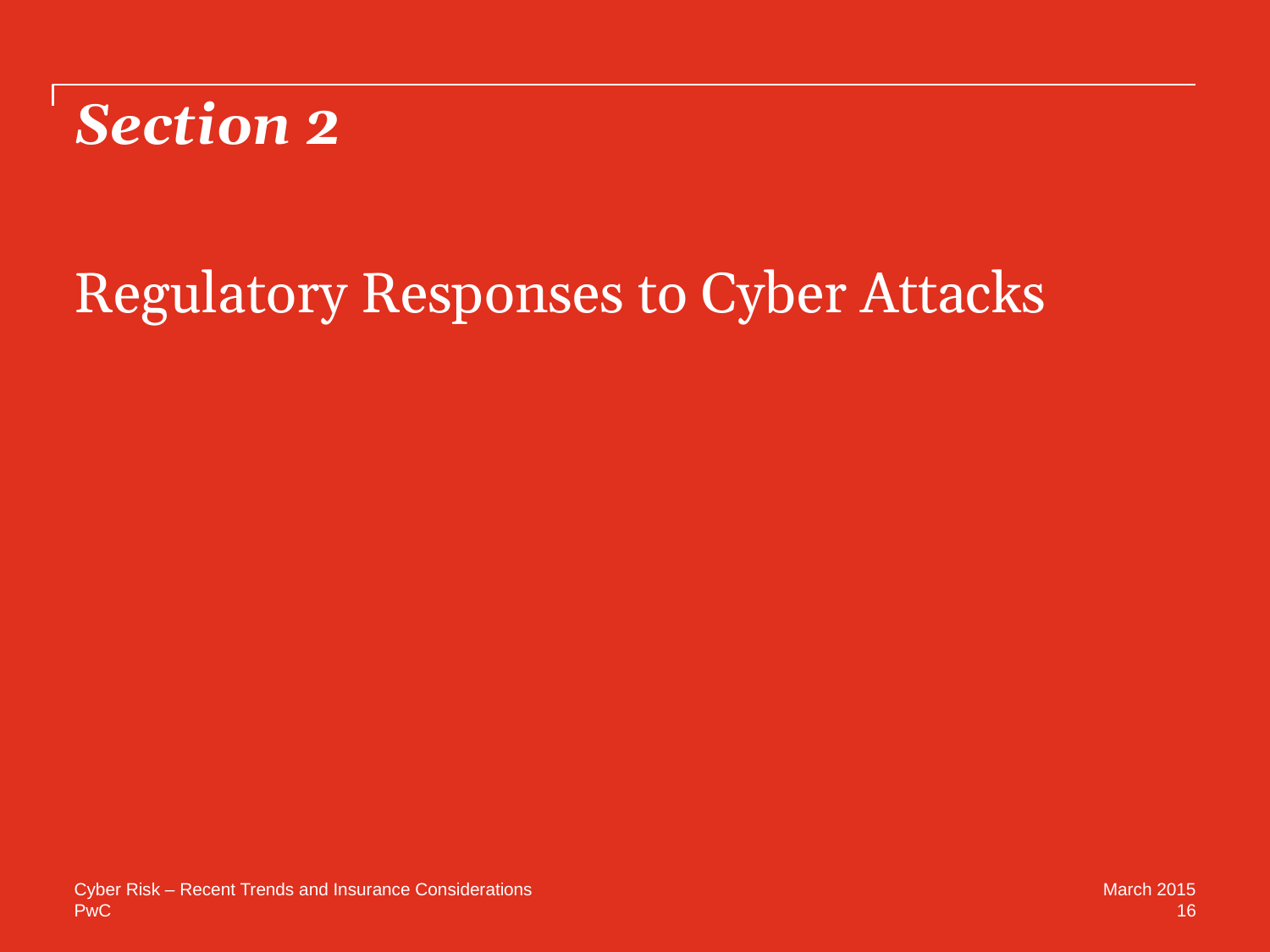

# Section 2
Regulatory Responses to Cyber Attacks

Cyber Risk – Recent Trends and Insurance Considerations
March 2015
16